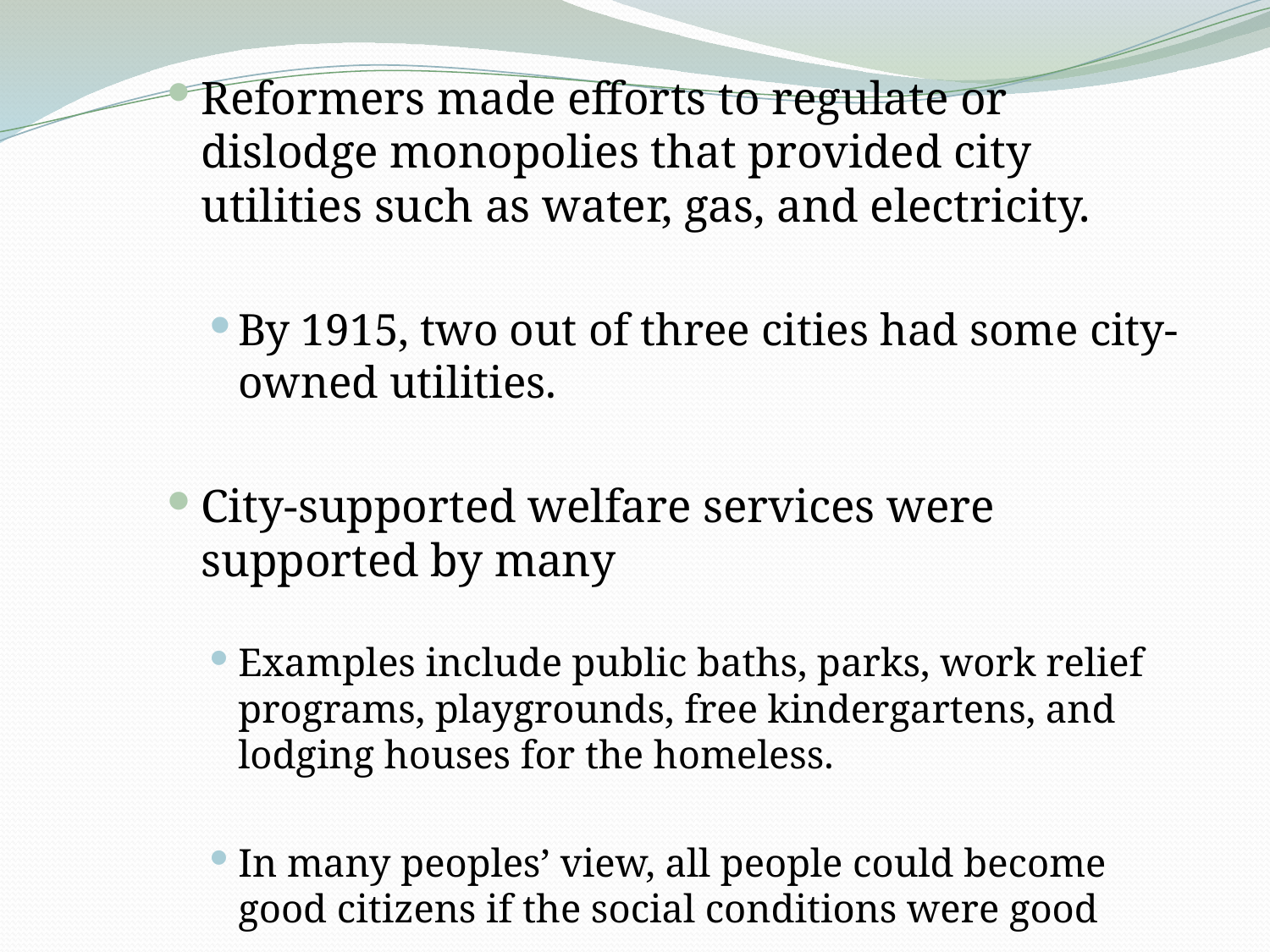

Reformers made efforts to regulate or dislodge monopolies that provided city utilities such as water, gas, and electricity.

By 1915, two out of three cities had some city-owned utilities.

City-supported welfare services were supported by many

Examples include public baths, parks, work relief programs, playgrounds, free kindergartens, and lodging houses for the homeless.

In many peoples’ view, all people could become good citizens if the social conditions were good

#